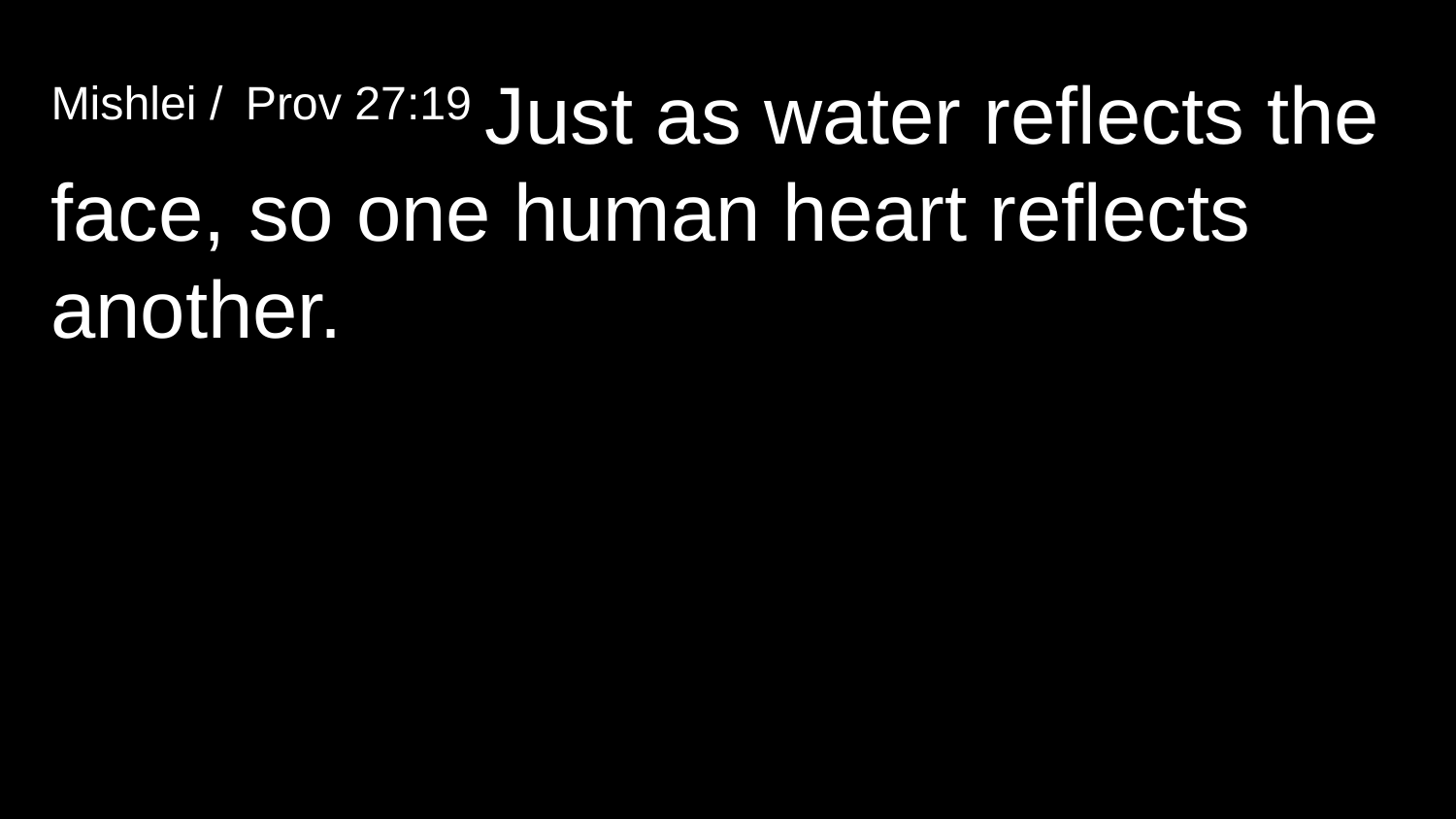

Mishlei / Prov 27:19 Just as water reflects the face, so one human heart reflects another.